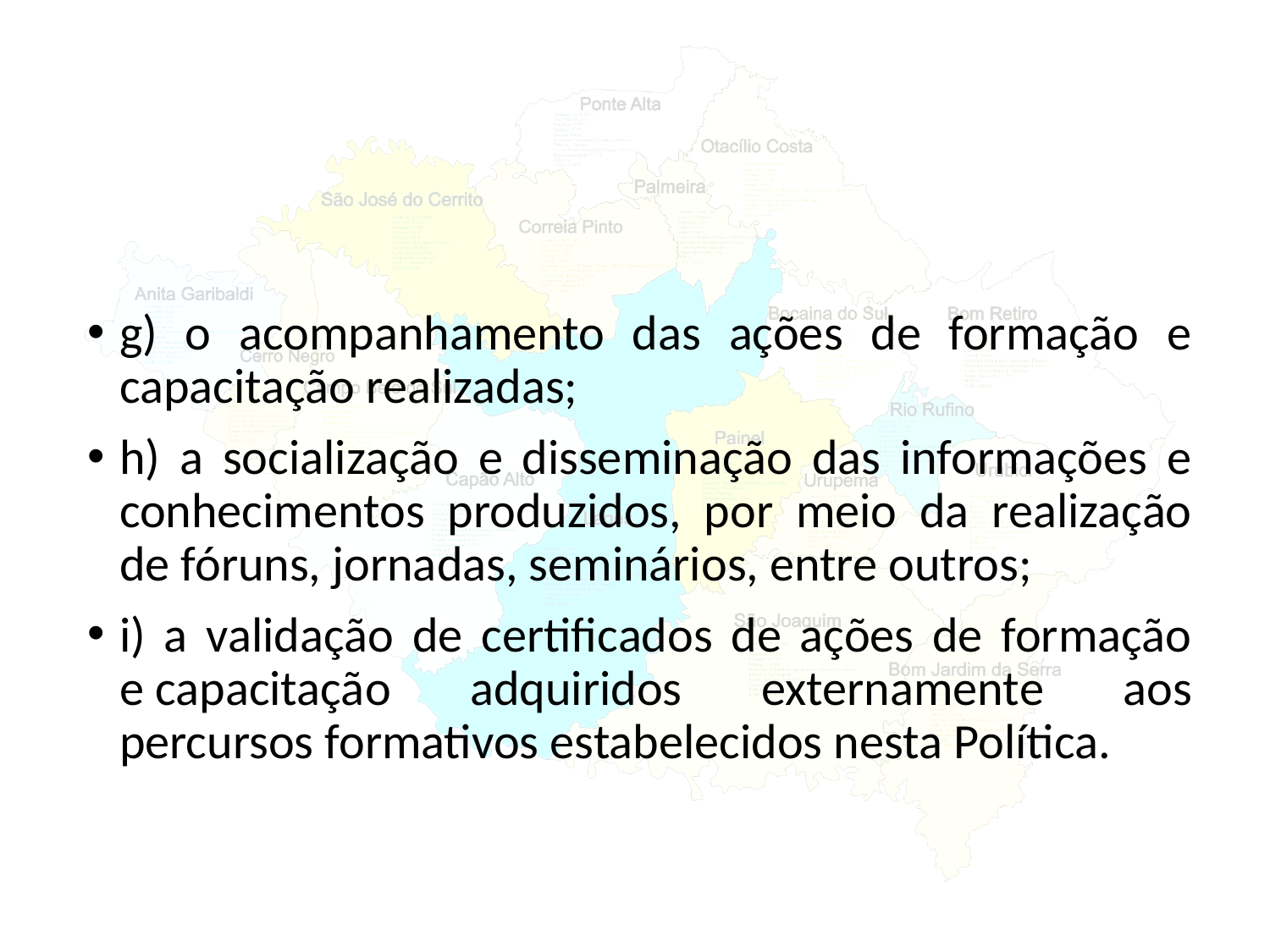

#

g) o acompanhamento das ações de formação e capacitação realizadas;
h) a socialização e disseminação das informações e conhecimentos produzidos, por meio da realização de fóruns, jornadas, seminários, entre outros;
i) a validação de certificados de ações de formação e capacitação adquiridos externamente aos percursos formativos estabelecidos nesta Política.